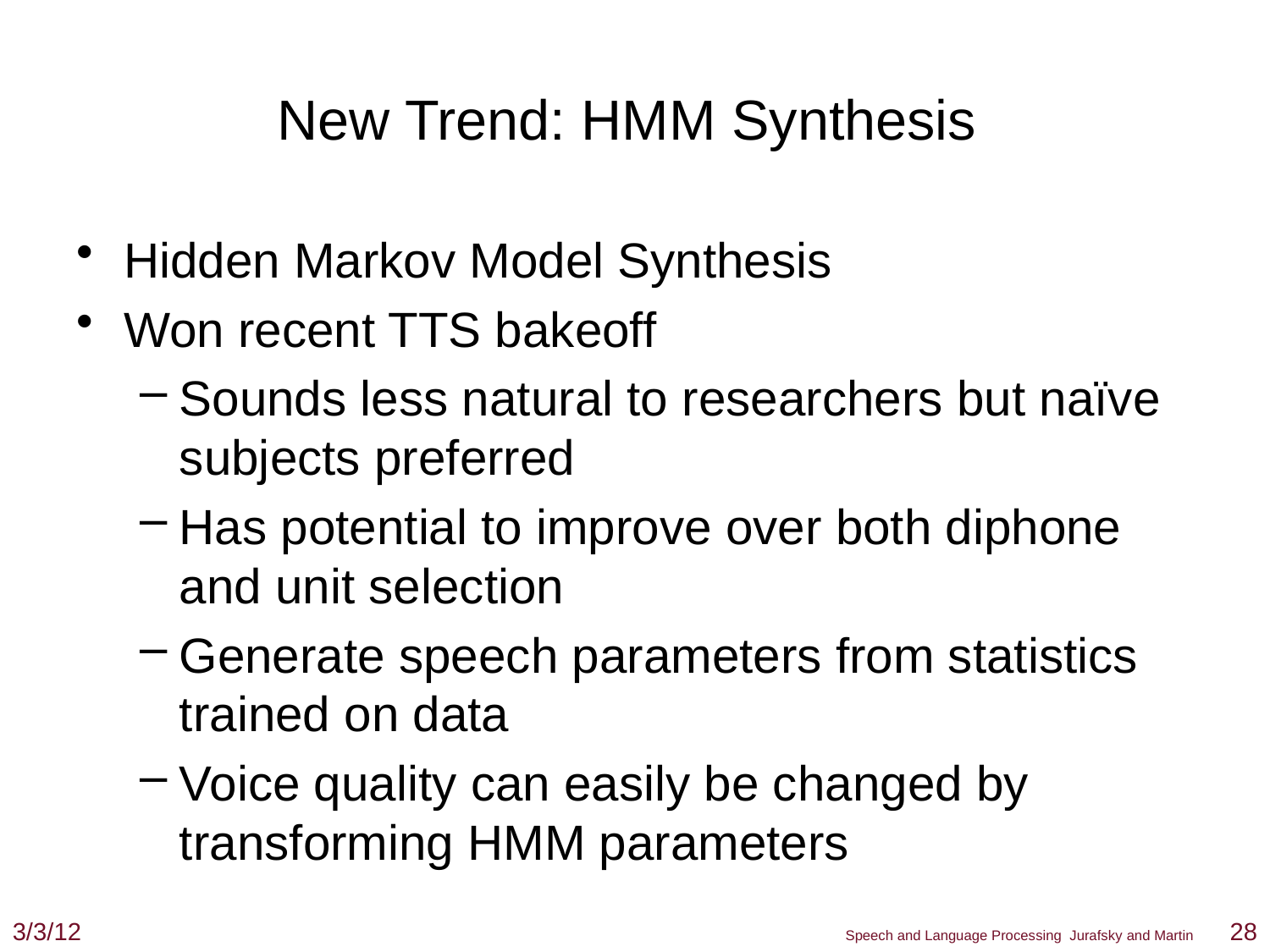

# New Trend: HMM Synthesis
Hidden Markov Model Synthesis
Won recent TTS bakeoff
Sounds less natural to researchers but naïve subjects preferred
Has potential to improve over both diphone and unit selection
Generate speech parameters from statistics trained on data
Voice quality can easily be changed by transforming HMM parameters
3/3/12
28
Speech and Language Processing  Jurafsky and Martin